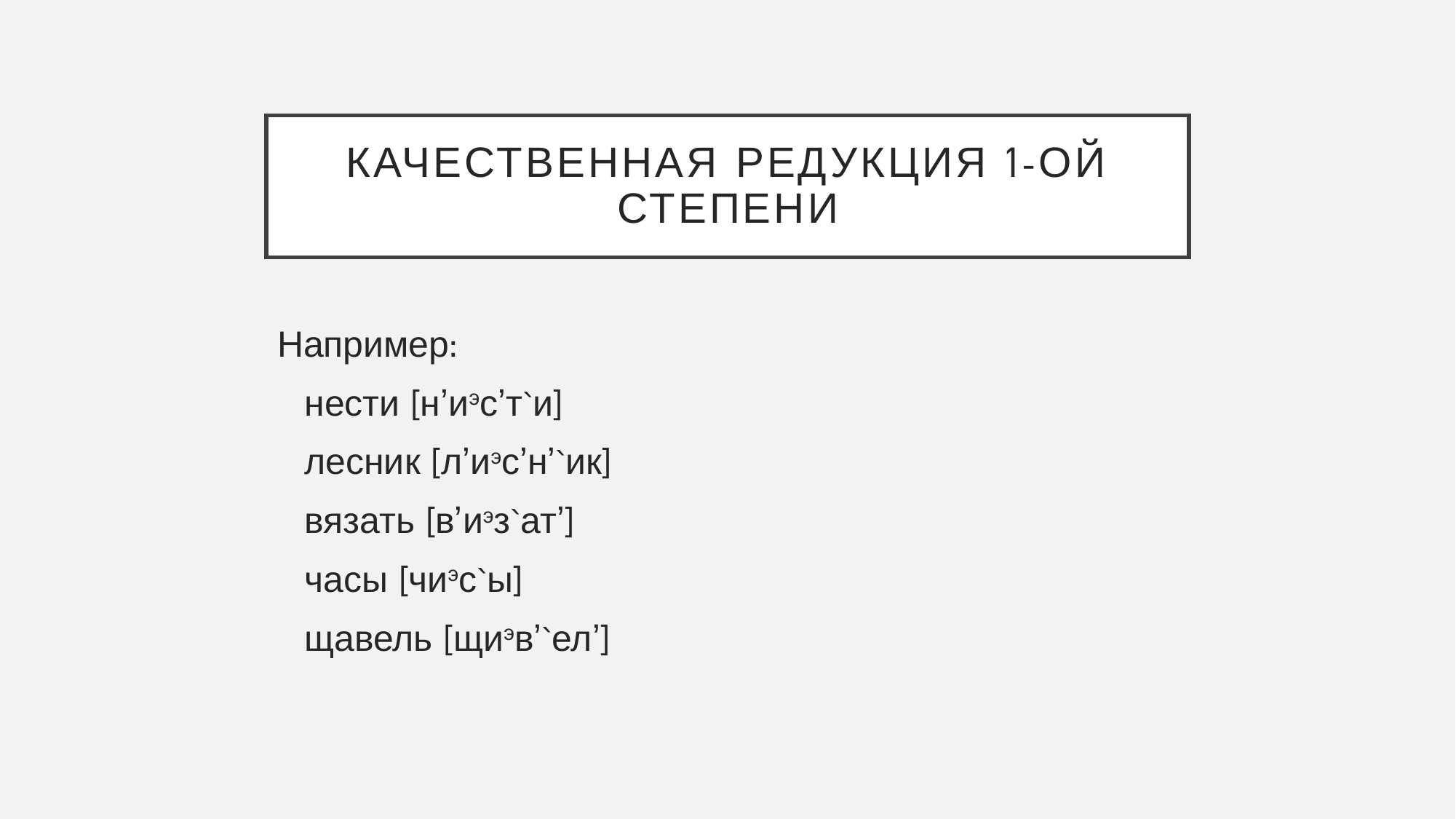

# качественная редукция 1-ой степени
Например:
	нести [нʼиэсʼт`и]
	лесник [лʼиэсʼнʼ`ик]
	вязать [вʼиэз`атʼ]
	часы [чиэс`ы]
	щавель [щиэвʼ`елʼ]